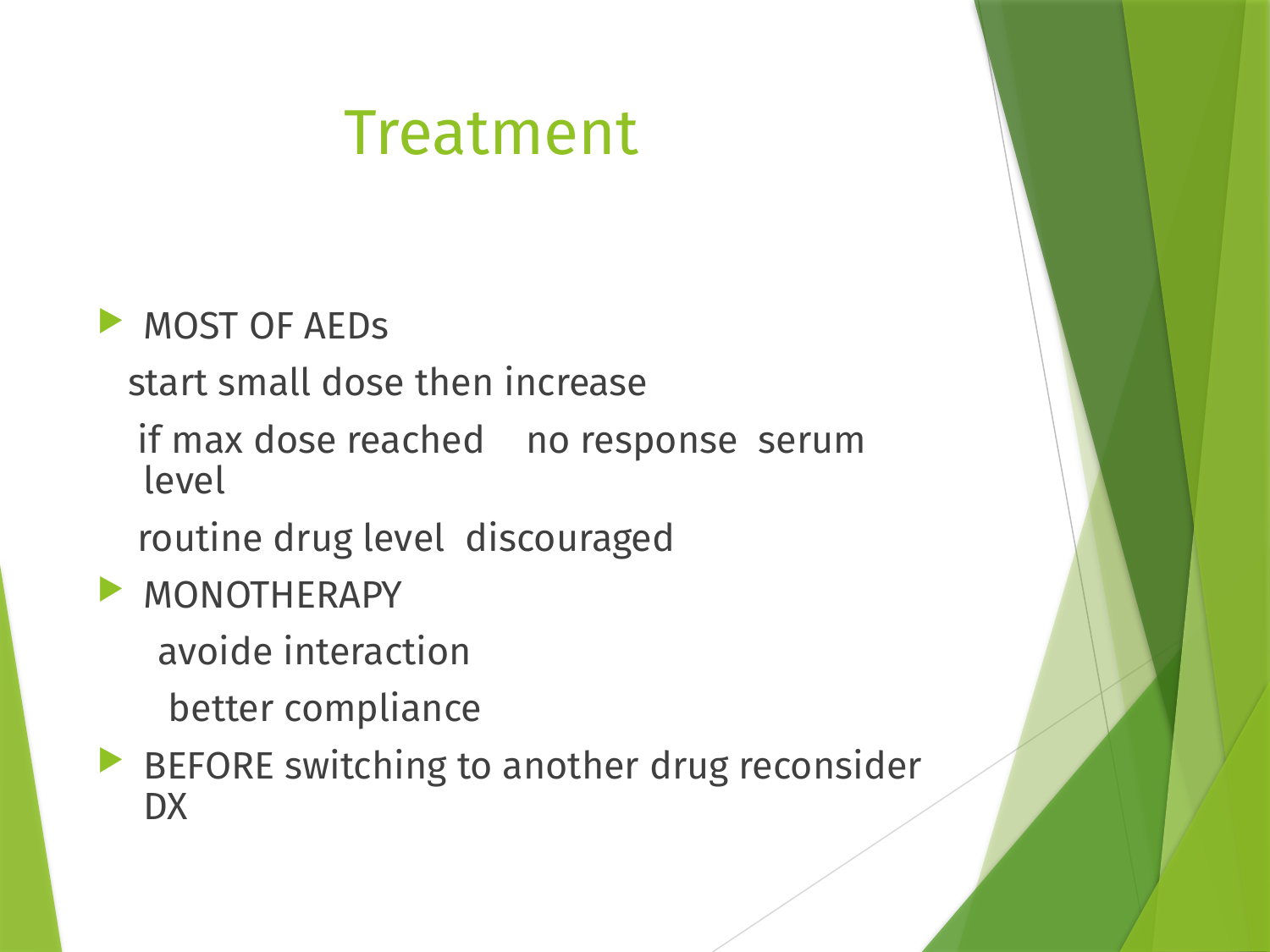

# Treatment
MOST OF AEDs
   start small dose then increase
    if max dose reached    no response  serum level
    routine drug level  discouraged
MONOTHERAPY
      avoide interaction
       better compliance
BEFORE switching to another drug reconsider DX